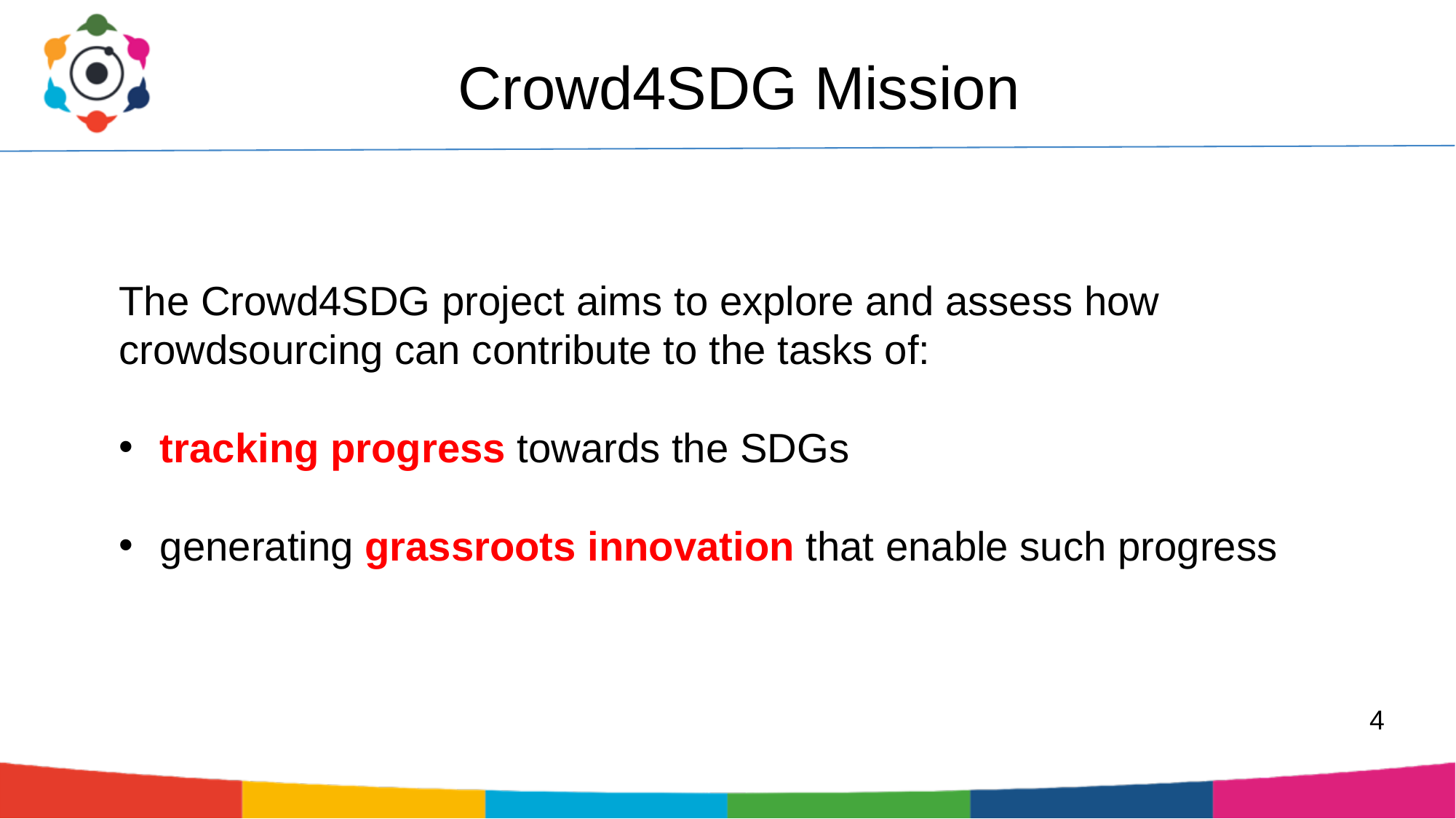

Crowd4SDG Mission
The Crowd4SDG project aims to explore and assess how crowdsourcing can contribute to the tasks of:

tracking progress towards the SDGs

generating grassroots innovation that enable such progress

4